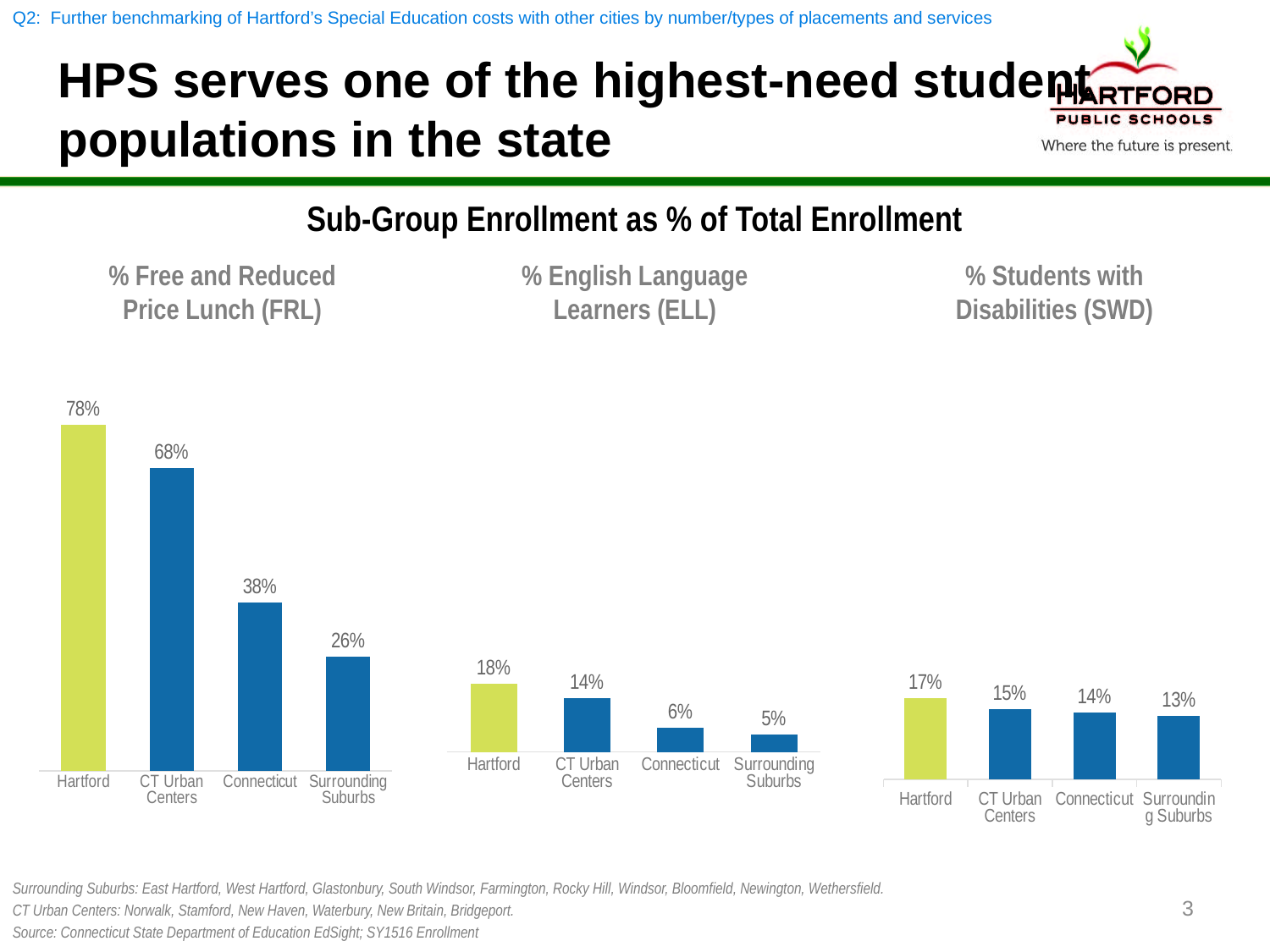

Q2:  Further benchmarking of Hartford’s Special Education costs with other cities by number/types of placements and services
HPS serves one of the highest-need student populations in the state

Sub-Group Enrollment as % of Total Enrollment

### Chart

| Category | % ELL/SPED |
|---|---|
| Surrounding Suburbs | 0.133 |
| Connecticut | 0.14 |
| CT Urban Centers | 0.1466666666666667 |
| Hartford | 0.17 |
% Free and Reduced Price Lunch (FRL)
% English Language Learners (ELL)
% Students with Disabilities (SWD)

### Chart

| Category | % FRL |
|---|---|
| Surrounding Suburbs | 0.258 |
| Connecticut | 0.38 |
| CT Urban Centers | 0.6833333333333332 |
| Hartford | 0.78 |

### Chart

| Category | % ELL |
|---|---|
| Surrounding Suburbs | 0.04529999999999999 |
| Connecticut | 0.064 |
| CT Urban Centers | 0.1416666666666667 |
| Hartford | 0.18 |
Surrounding Suburbs: East Hartford, West Hartford, Glastonbury, South Windsor, Farmington, Rocky Hill, Windsor, Bloomfield, Newington, Wethersfield.
CT Urban Centers: Norwalk, Stamford, New Haven, Waterbury, New Britain, Bridgeport.
Source: Connecticut State Department of Education EdSight; SY1516 Enrollment
3